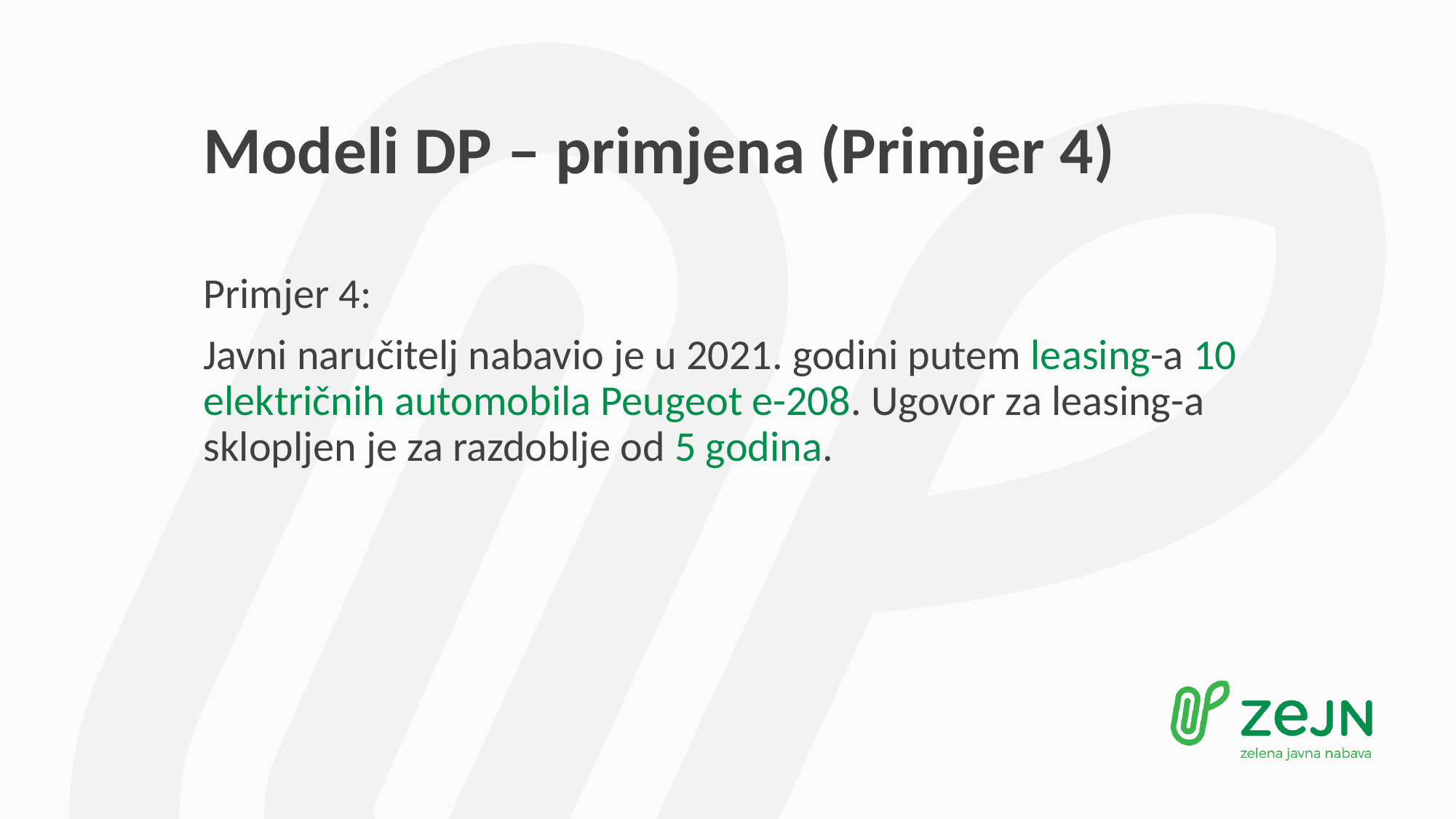

# Modeli DP – primjena (Primjer 4)
Primjer 4:
Javni naručitelj nabavio je u 2021. godini putem leasing-a 10 električnih automobila Peugeot e-208. Ugovor za leasing-a sklopljen je za razdoblje od 5 godina.